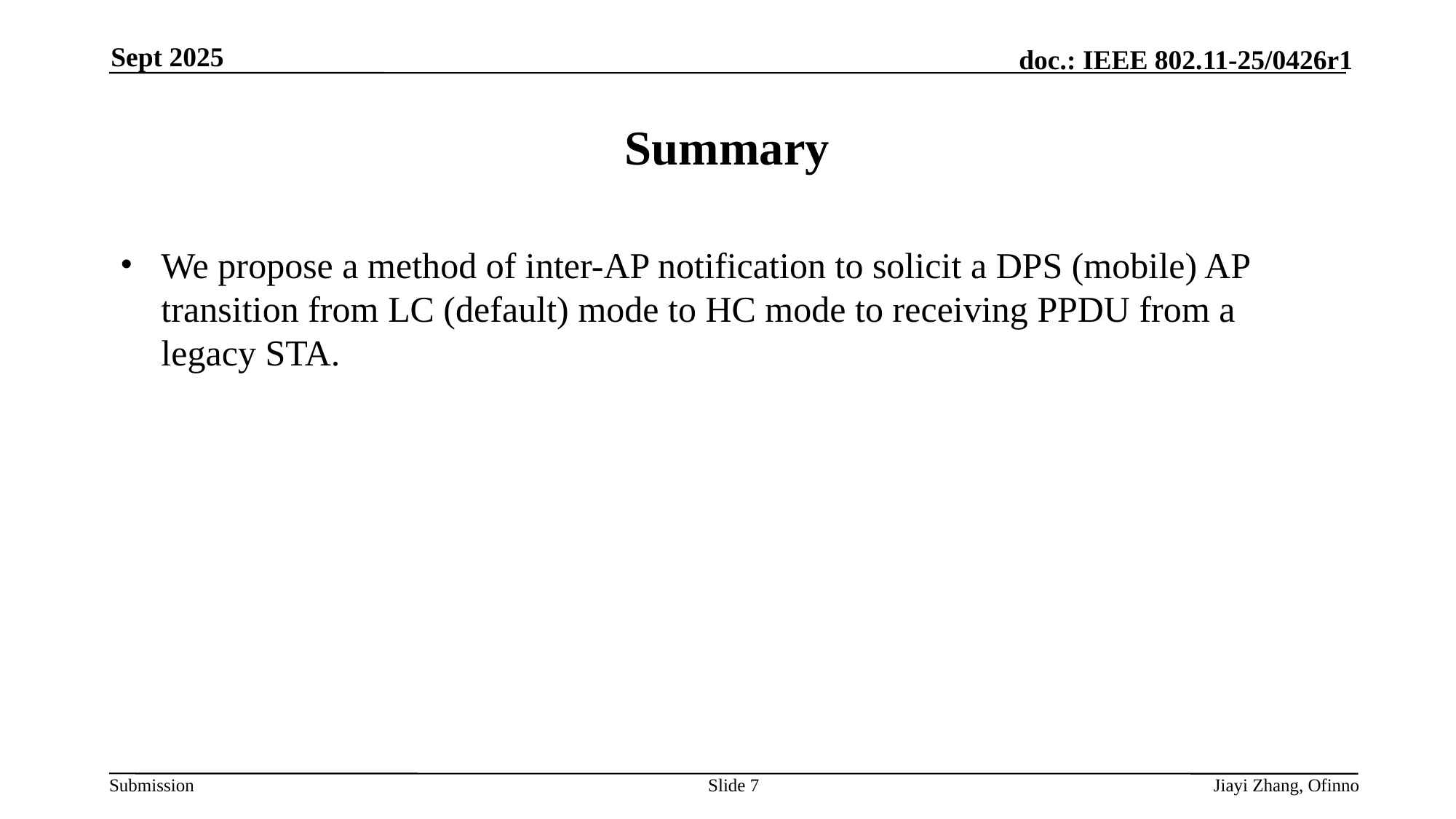

Sept 2025
# Summary
We propose a method of inter-AP notification to solicit a DPS (mobile) AP transition from LC (default) mode to HC mode to receiving PPDU from a legacy STA.
Slide 7
Jiayi Zhang, Ofinno